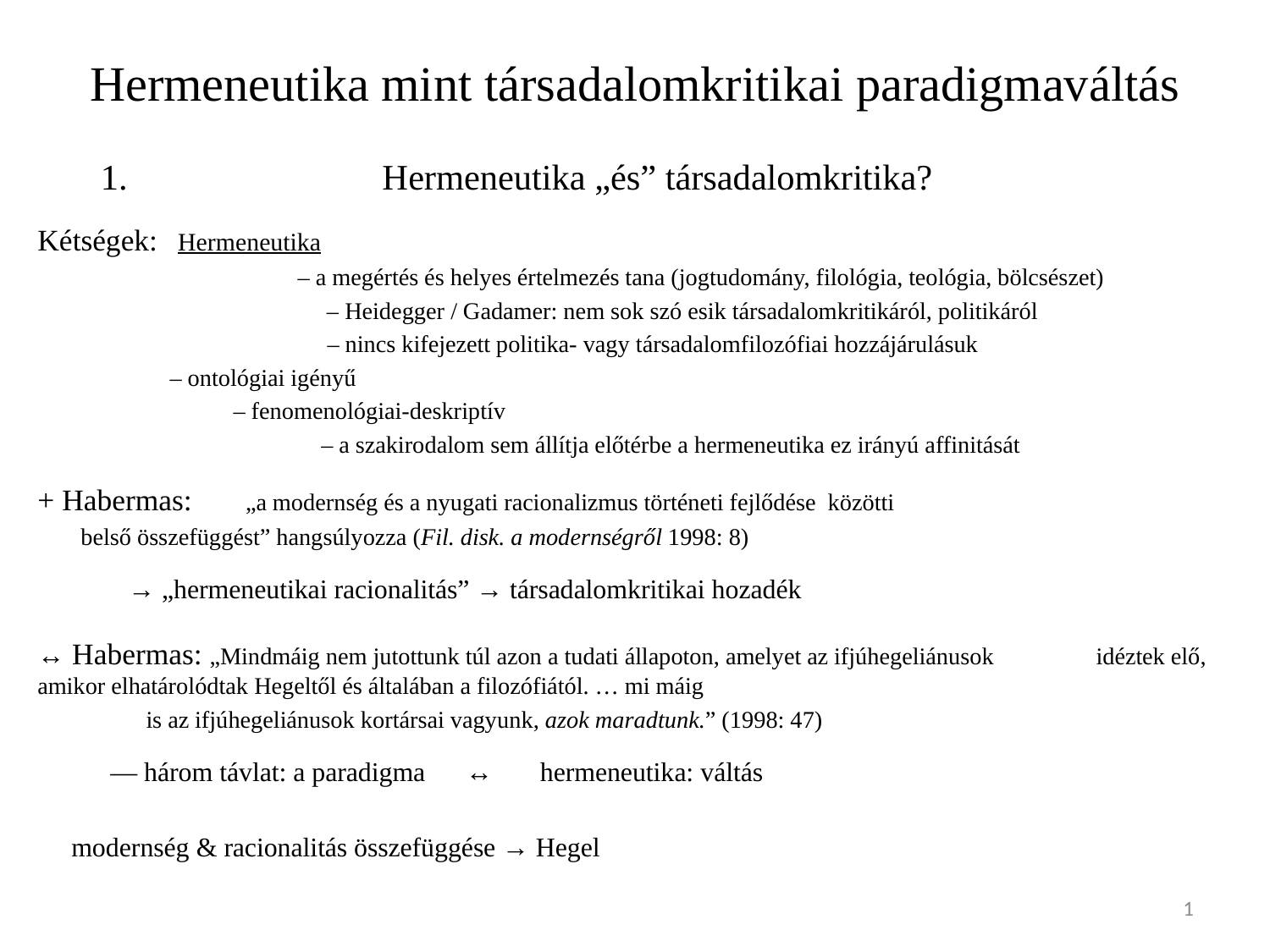

# Hermeneutika mint társadalomkritikai paradigmaváltás
Hermeneutika „és” társadalomkritika?
Kétségek: 	Hermeneutika
	                    ‒ a megértés és helyes értelmezés tana (jogtudomány, filológia, teológia, bölcsészet)
                ‒ Heidegger / Gadamer: nem sok szó esik társadalomkritikáról, politikáról
       ‒ nincs kifejezett politika- vagy társadalomfilozófiai hozzájárulásuk
	               ‒ ontológiai igényű
                                 ‒ fenomenológiai-deskriptív
               ‒ a szakirodalom sem állítja előtérbe a hermeneutika ez irányú affinitását

+ Habermas:       „a modernség és a nyugati racionalizmus történeti fejlődése  közötti
		belső összefüggést” hangsúlyozza (Fil. disk. a modernségről 1998: 8)

	                → „hermeneutikai racionalitás” → társadalomkritikai hozadék

↔ Habermas: „Mindmáig nem jutottunk túl azon a tudati állapoton, amelyet az ifjúhegeliánusok 		           idéztek elő, amikor elhatárolódtak Hegeltől és általában a filozófiától. … mi máig
	           is az ifjúhegeliánusok kortársai vagyunk, azok maradtunk.” (1998: 47)

	     ― három távlat: a paradigma      ↔       hermeneutika: váltás

     modernség & racionalitás összefüggése → Hegel

1